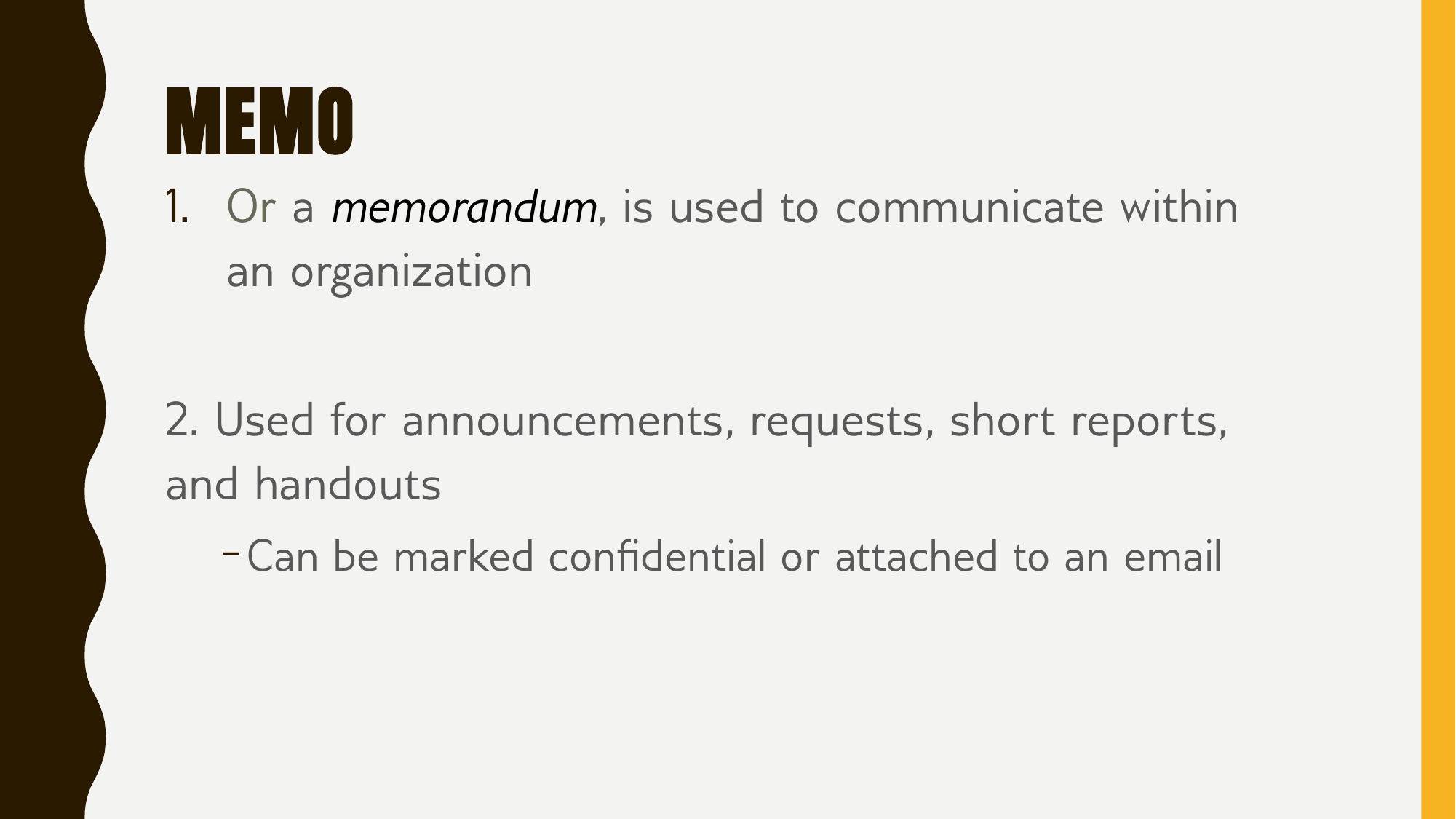

# Memo
Or a memorandum, is used to communicate within an organization

2. Used for announcements, requests, short reports, and handouts
Can be marked confidential or attached to an email